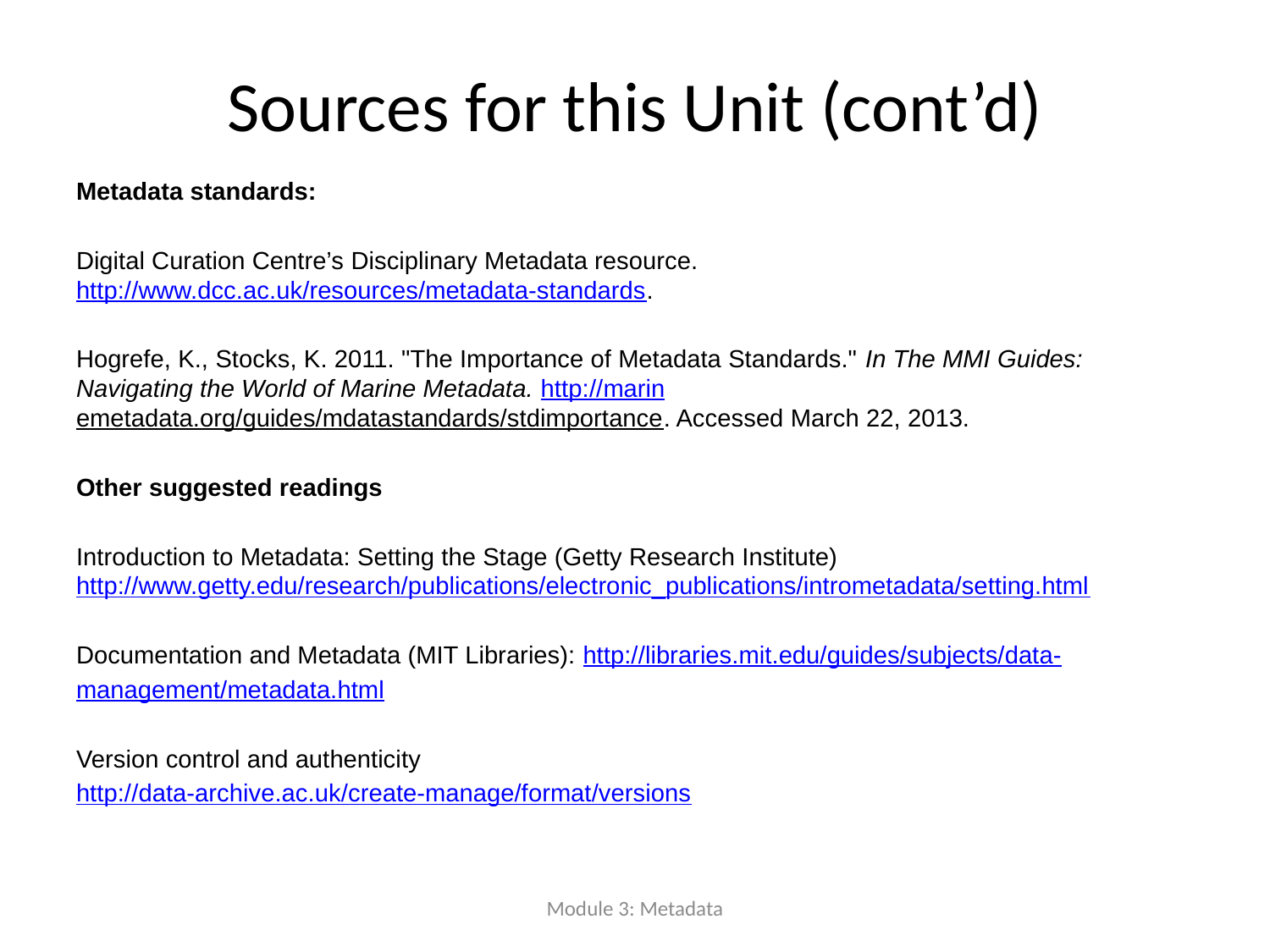

# Sources for this Unit (cont’d)
Metadata standards:

Digital Curation Centre’s Disciplinary Metadata resource. http://www.dcc.ac.uk/resources/metadata-standards.

Hogrefe, K., Stocks, K. 2011. "The Importance of Metadata Standards." In The MMI Guides: Navigating the World of Marine Metadata. http://marinemetadata.org/guides/mdatastandards/stdimportance. Accessed March 22, 2013.

Other suggested readings

Introduction to Metadata: Setting the Stage (Getty Research Institute) http://www.getty.edu/research/publications/electronic_publications/intrometadata/setting.html

Documentation and Metadata (MIT Libraries): http://libraries.mit.edu/guides/subjects/data-
management/metadata.html

Version control and authenticity
http://data-archive.ac.uk/create-manage/format/versions

Module 3: Metadata